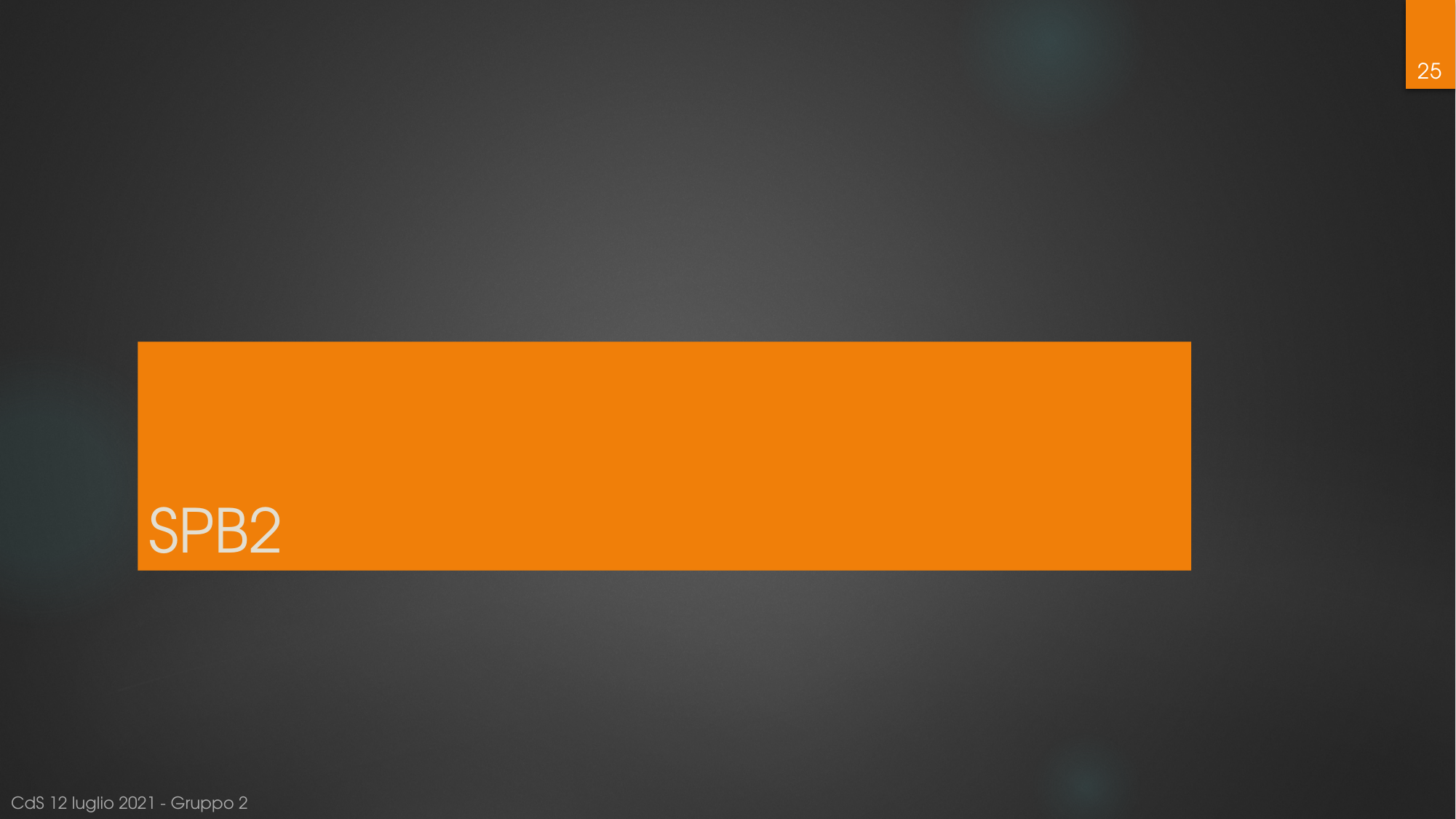

25
# SPB2

CdS 12 luglio 2021 - Gruppo 2